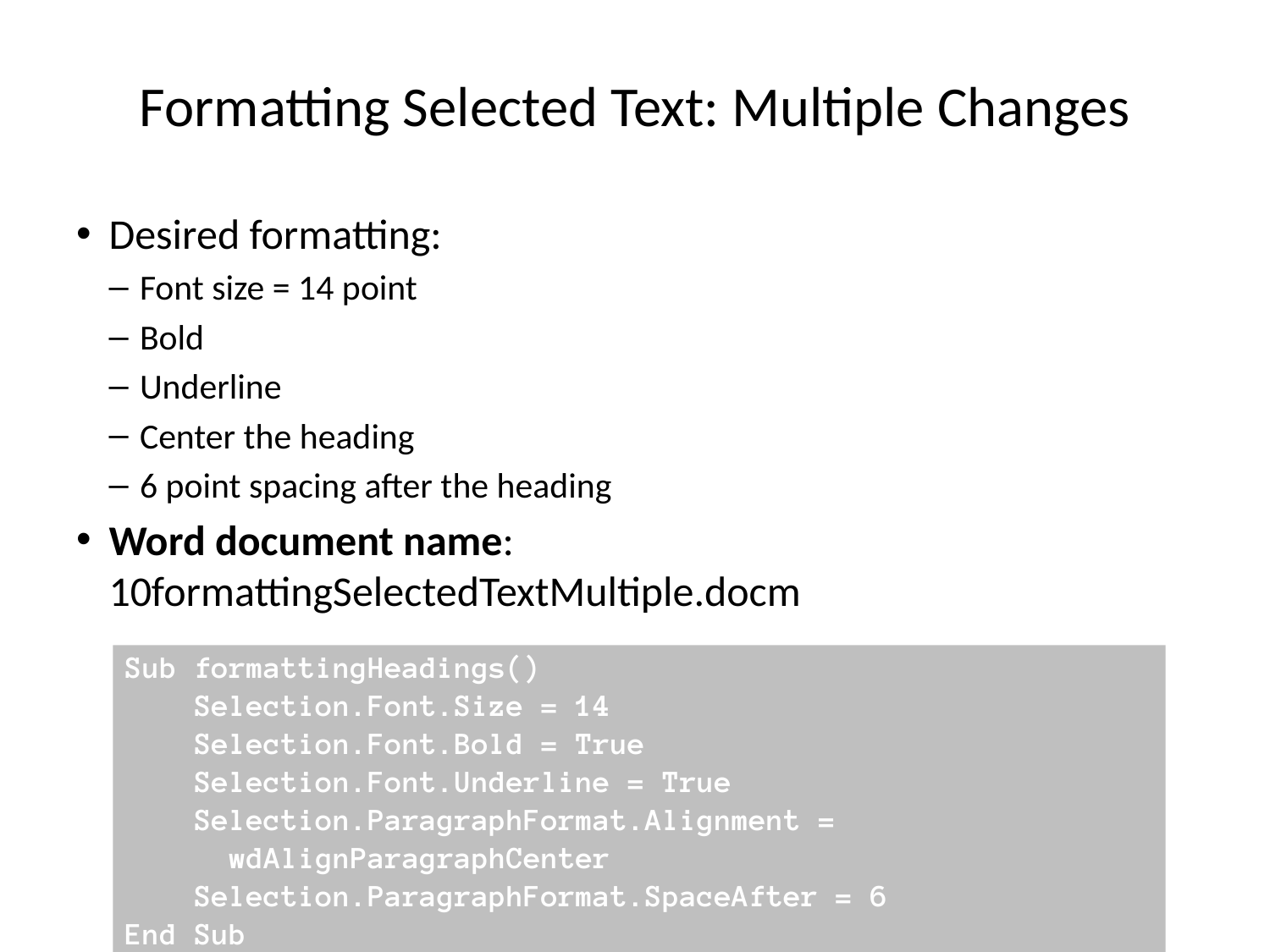

# Formatting Selected Text: Multiple Changes
Desired formatting:
Font size = 14 point
Bold
Underline
Center the heading
6 point spacing after the heading
Word document name: 10formattingSelectedTextMultiple.docm

Sub formattingHeadings()
    Selection.Font.Size = 14
    Selection.Font.Bold = True
    Selection.Font.Underline = True
    Selection.ParagraphFormat.Alignment =
      wdAlignParagraphCenter
    Selection.ParagraphFormat.SpaceAfter = 6
End Sub